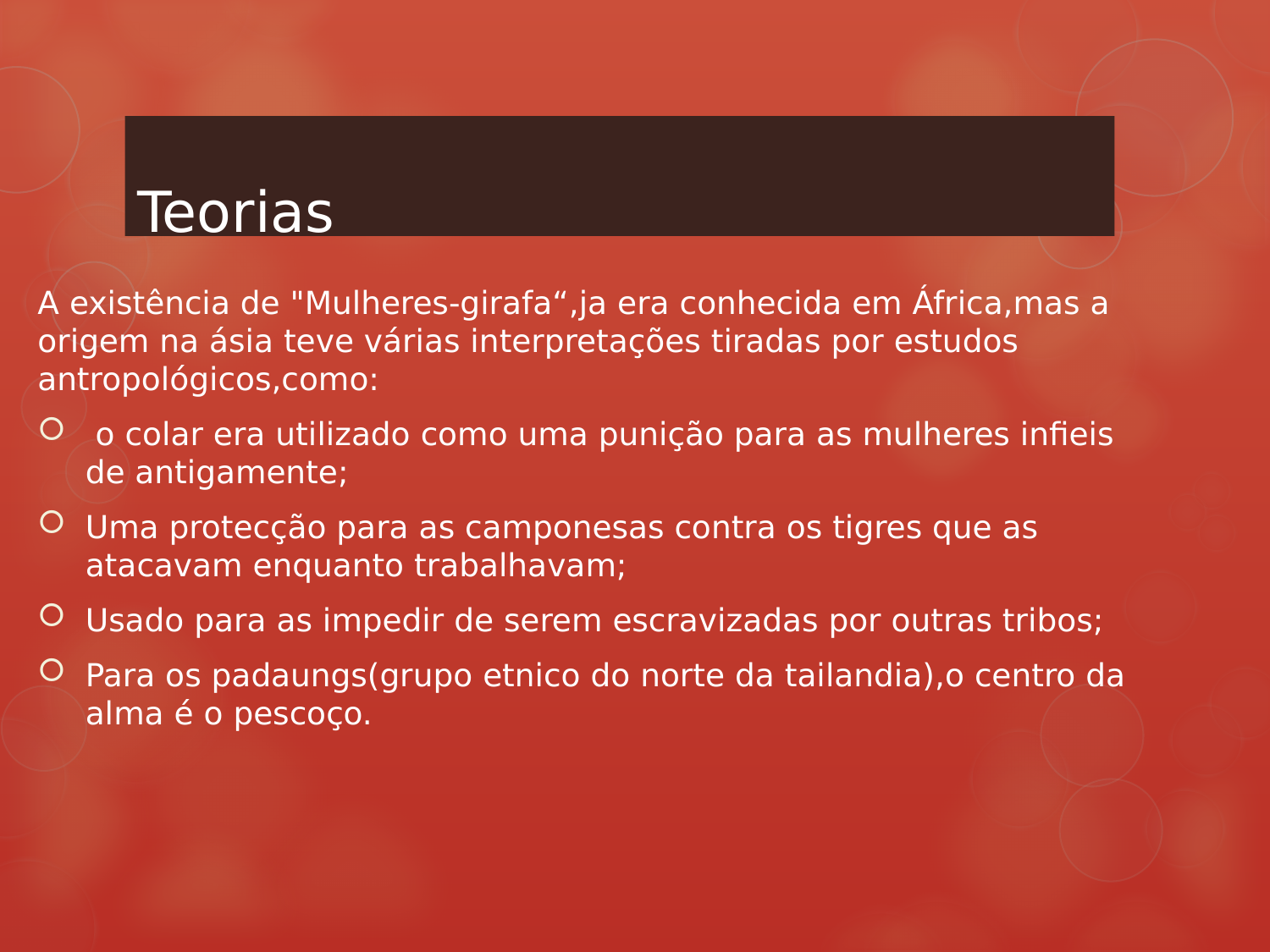

# Teorias
A existência de "Mulheres-girafa“,ja era conhecida em África,mas a origem na ásia teve várias interpretações tiradas por estudos antropológicos,como:
 o colar era utilizado como uma punição para as mulheres infieis de antigamente;
Uma protecção para as camponesas contra os tigres que as atacavam enquanto trabalhavam;
Usado para as impedir de serem escravizadas por outras tribos;
Para os padaungs(grupo etnico do norte da tailandia),o centro da alma é o pescoço.